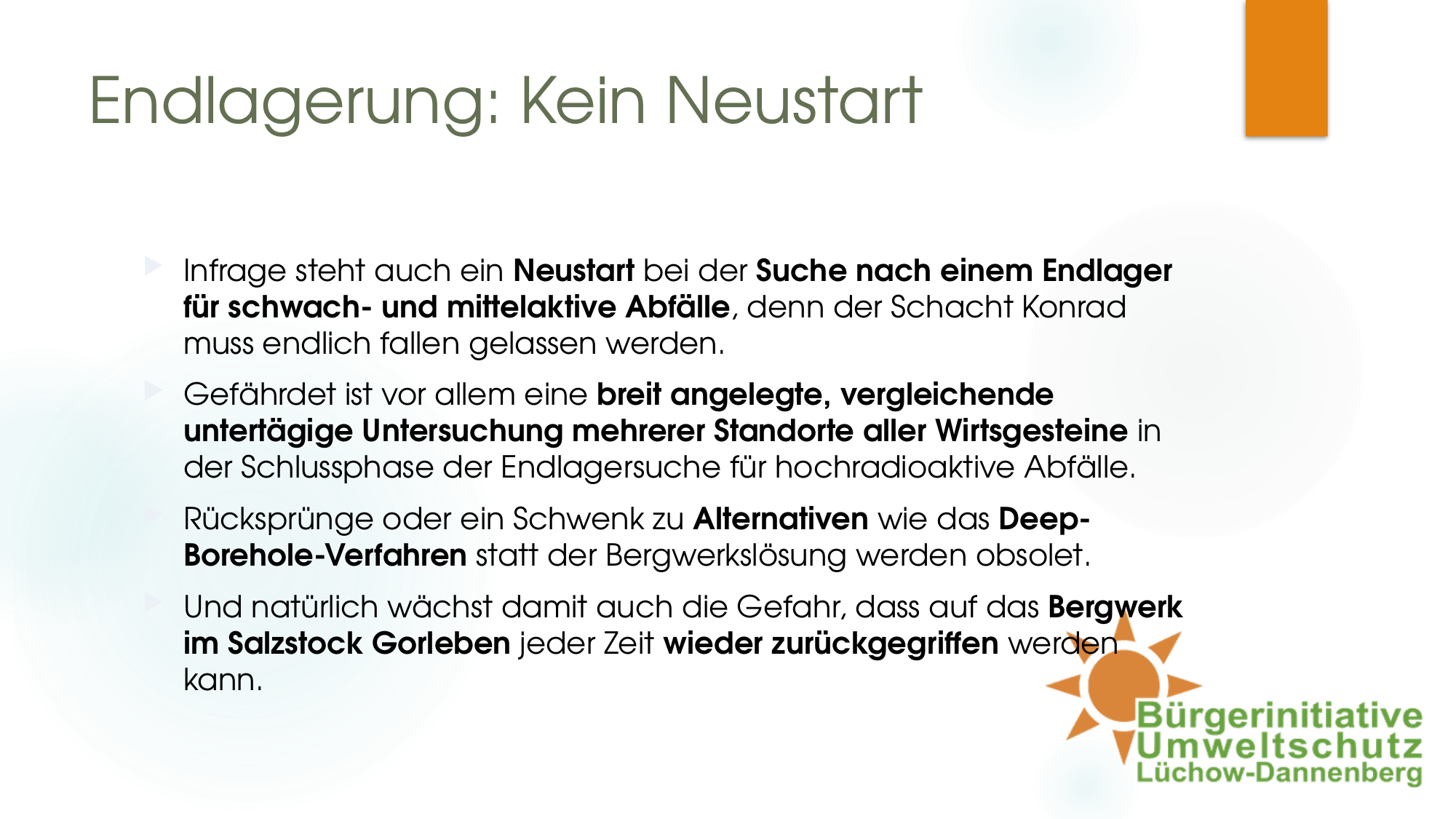

# Endlagerung: Kein Neustart
Infrage steht auch ein Neustart bei der Suche nach einem Endlager für schwach- und mittelaktive Abfälle, denn der Schacht Konrad muss endlich fallen gelassen werden.
Gefährdet ist vor allem eine breit angelegte, vergleichende untertägige Untersuchung mehrerer Standorte aller Wirtsgesteine in der Schlussphase der Endlagersuche für hochradioaktive Abfälle.
Rücksprünge oder ein Schwenk zu Alternativen wie das Deep- Borehole-Verfahren statt der Bergwerkslösung werden obsolet.
Und natürlich wächst damit auch die Gefahr, dass auf das Bergwerk im Salzstock Gorleben jeder Zeit wieder zurückgegriffen werden kann.